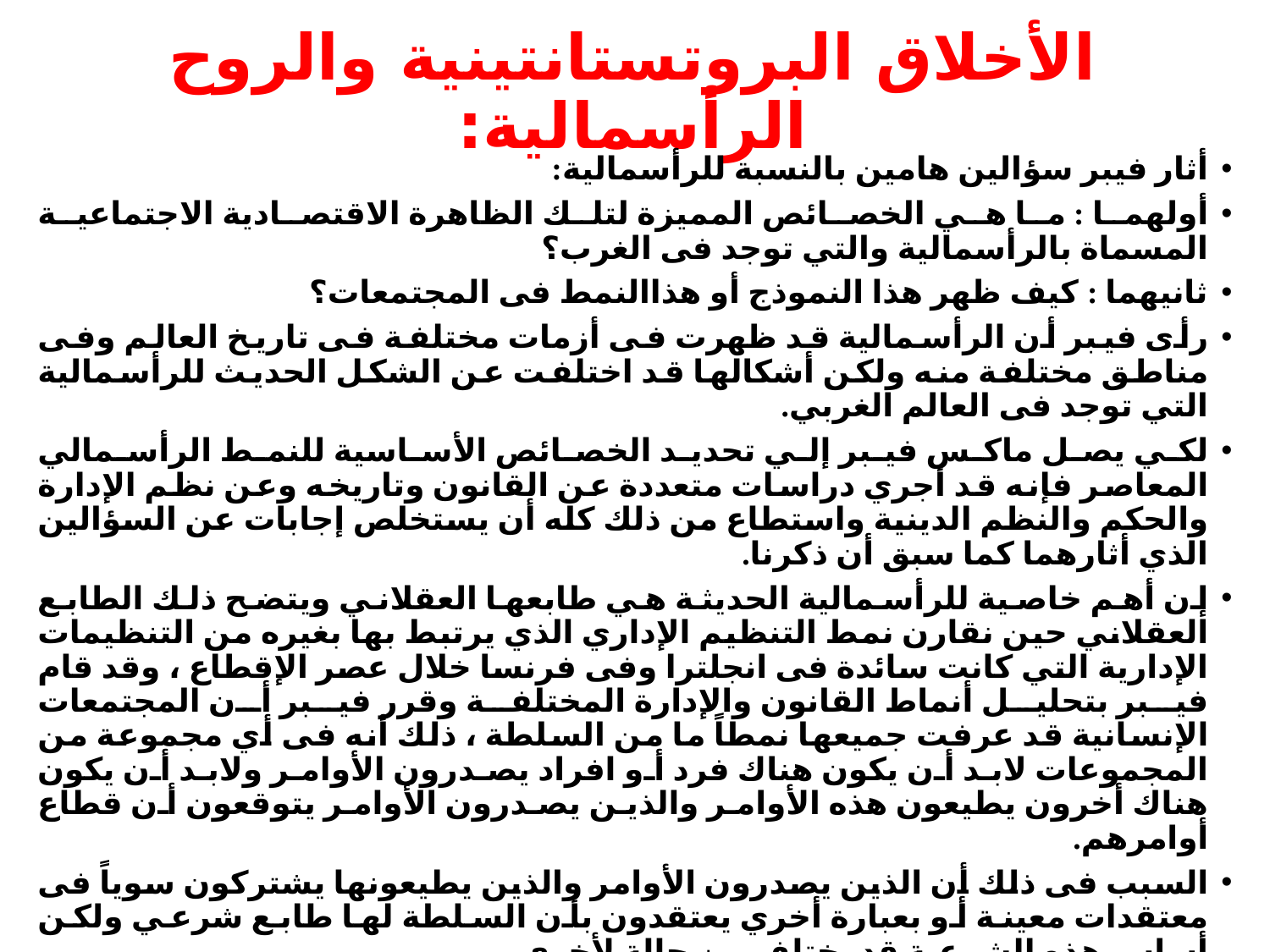

# الأخلاق البروتستانتينية والروح الرأسمالية:
أثار فيبر سؤالين هامين بالنسبة للرأسمالية:
أولهما : ما هي الخصائص المميزة لتلك الظاهرة الاقتصادية الاجتماعية المسماة بالرأسمالية والتي توجد فى الغرب؟
ثانيهما : كيف ظهر هذا النموذج أو هذاالنمط فى المجتمعات؟
رأى فيبر أن الرأسمالية قد ظهرت فى أزمات مختلفة فى تاريخ العالم وفى مناطق مختلفة منه ولكن أشكالها قد اختلفت عن الشكل الحديث للرأسمالية التي توجد فى العالم الغربي.
لكي يصل ماكس فيبر إلي تحديد الخصائص الأساسية للنمط الرأسمالي المعاصر فإنه قد أجري دراسات متعددة عن القانون وتاريخه وعن نظم الإدارة والحكم والنظم الدينية واستطاع من ذلك كله أن يستخلص إجابات عن السؤالين الذي أثارهما كما سبق أن ذكرنا.
إن أهم خاصية للرأسمالية الحديثة هي طابعها العقلاني ويتضح ذلك الطابع العقلاني حين نقارن نمط التنظيم الإداري الذي يرتبط بها بغيره من التنظيمات الإدارية التي كانت سائدة فى انجلترا وفى فرنسا خلال عصر الإقطاع ، وقد قام فيبر بتحليل أنماط القانون والإدارة المختلفة وقرر فيبر أن المجتمعات الإنسانية قد عرفت جميعها نمطاً ما من السلطة ، ذلك أنه فى أي مجموعة من المجموعات لابد أن يكون هناك فرد أو افراد يصدرون الأوامر ولابد أن يكون هناك أخرون يطيعون هذه الأوامر والذين يصدرون الأوامر يتوقعون أن قطاع أوامرهم.
السبب فى ذلك أن الذين يصدرون الأوامر والذين يطيعونها يشتركون سوياً فى معتقدات معينة أو بعبارة أخري يعتقدون بأن السلطة لها طابع شرعي ولكن أساس هذه الشرعية قد يختلف من حالة لأخري.
إن أهم خصائص النمط الرأسمالي الحديث الذي يوجد فى الغرب هو ما أسماه فيبر بروح الرأسمالية Spirit of capitalism والروح الرأسمالية هي عبارة عن نسق الخلاقيات أو الاتجاهات نحو الحياة وما يجب أن يفعله الإنسان فيها . وقد شرح ماكس فيبر فكرته عن روح الرأسمالية بالتفصيل فى مقالة الشهير (الأخلاق البروتستانتية وروح الرأسمالية).